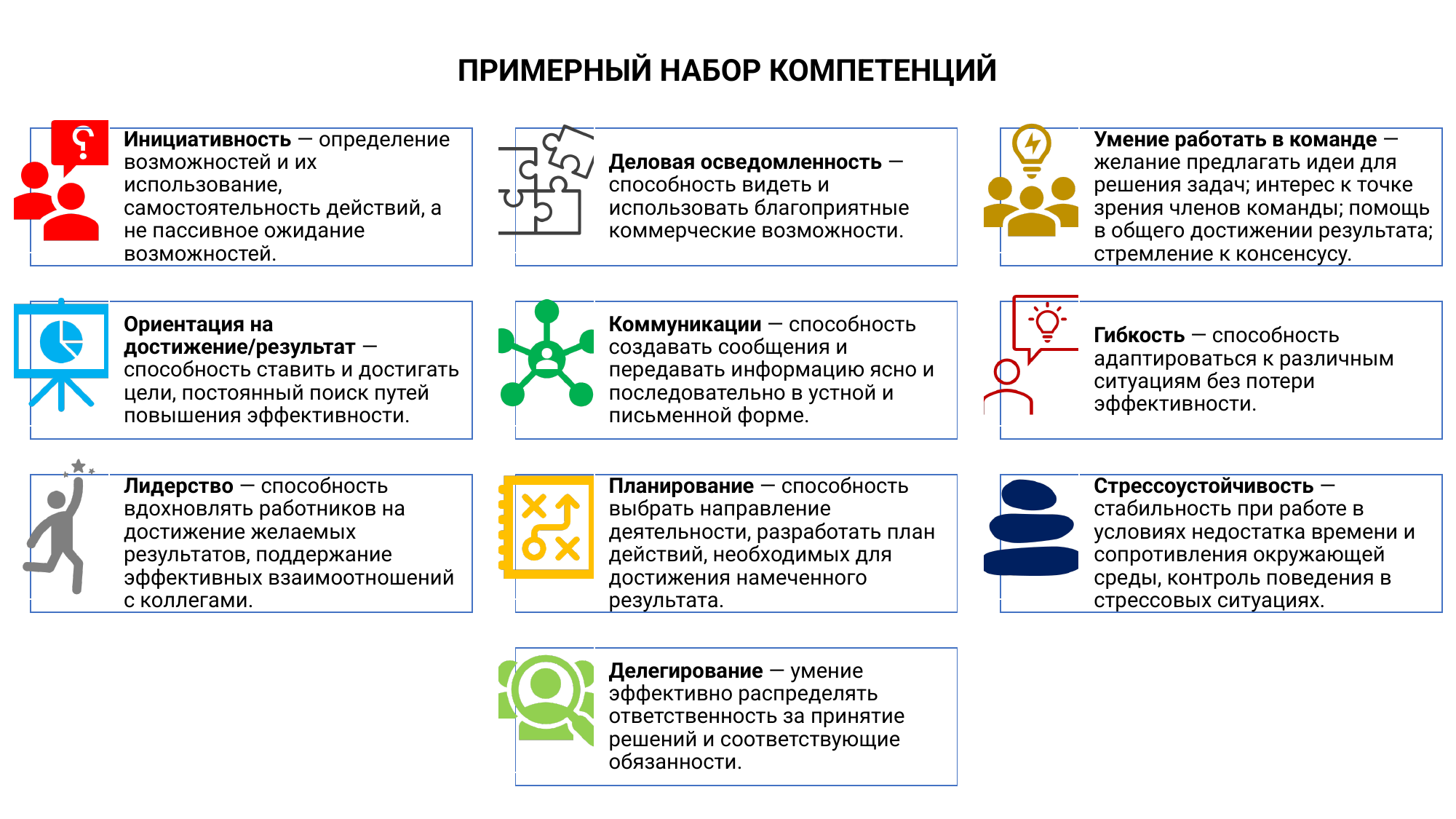

ПРИМЕРНЫЙ НАБОР КОМПЕТЕНЦИЙ

Инициативность — определение возможностей и их использование, самостоятельность действий, а не пассивное ожидание возможностей.

Деловая осведомленность — способность видеть и использовать благоприятные коммерческие возможности.

Умение работать в команде — желание предлагать идеи для решения задач; интерес к точке зрения членов команды; помощь в общего достижении результата; стремление к консенсусу.

Ориентация на достижение/результат — способность ставить и достигать цели, постоянный поиск путей повышения эффективности.

Коммуникации — способность создавать сообщения и передавать информацию ясно и последовательно в устной и письменной форме.

Гибкость — способность адаптироваться к различным ситуациям без потери эффективности.

Лидерство — способность вдохновлять работников на достижение желаемых результатов, поддержание эффективных взаимоотношений с коллегами.

Планирование — способность выбрать направление деятельности, разработать план действий, необходимых для достижения намеченного результата.

Стрессоустойчивость — стабильность при работе в условиях недостатка времени и сопротивления окружающей среды, контроль поведения в стрессовых ситуациях.

Делегирование — умение эффективно распределять ответственность за принятие решений и соответствующие обязанности.